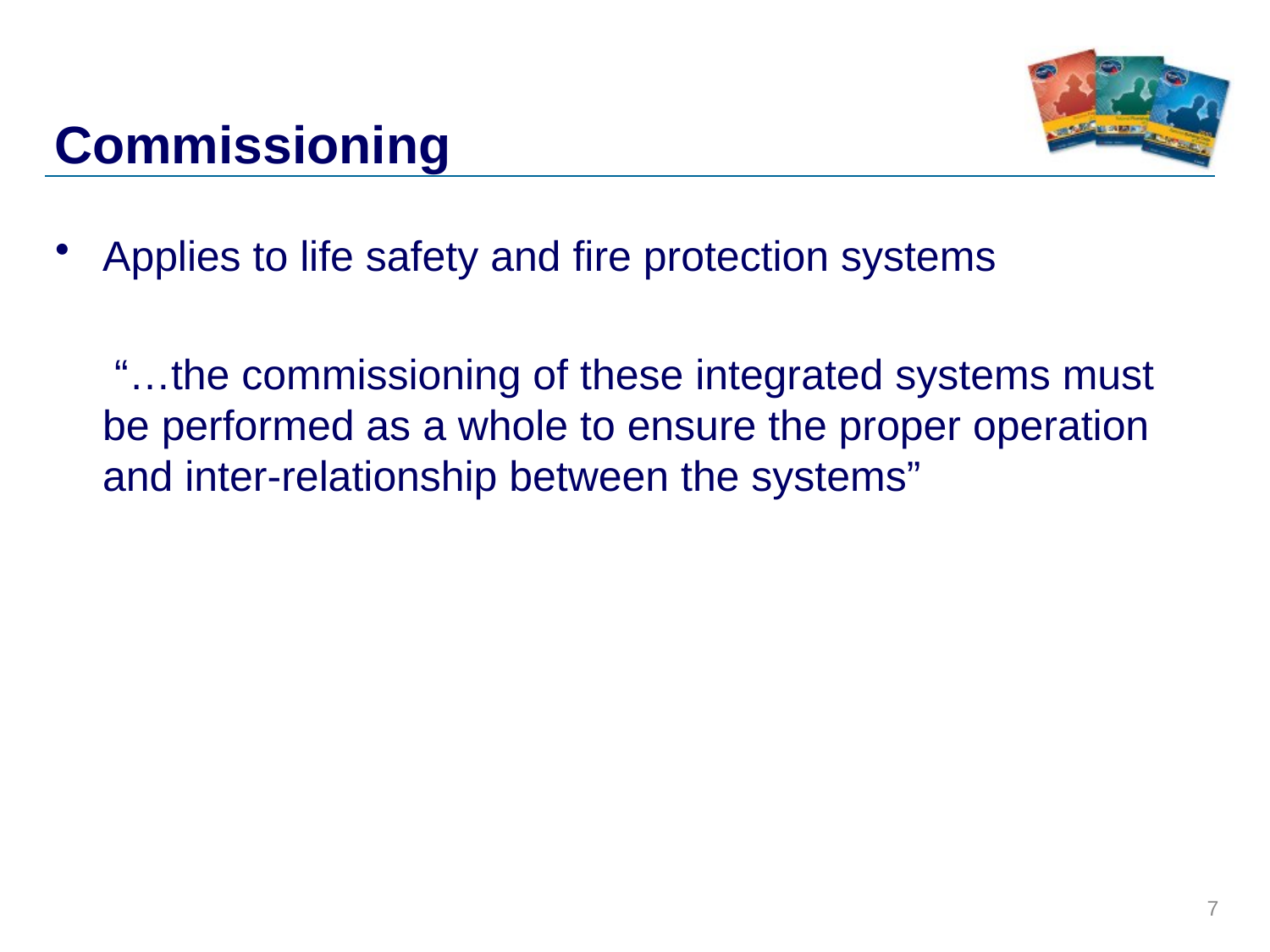

# Commissioning
Applies to life safety and fire protection systems

	 “…the commissioning of these integrated systems must be performed as a whole to ensure the proper operation and inter-relationship between the systems”